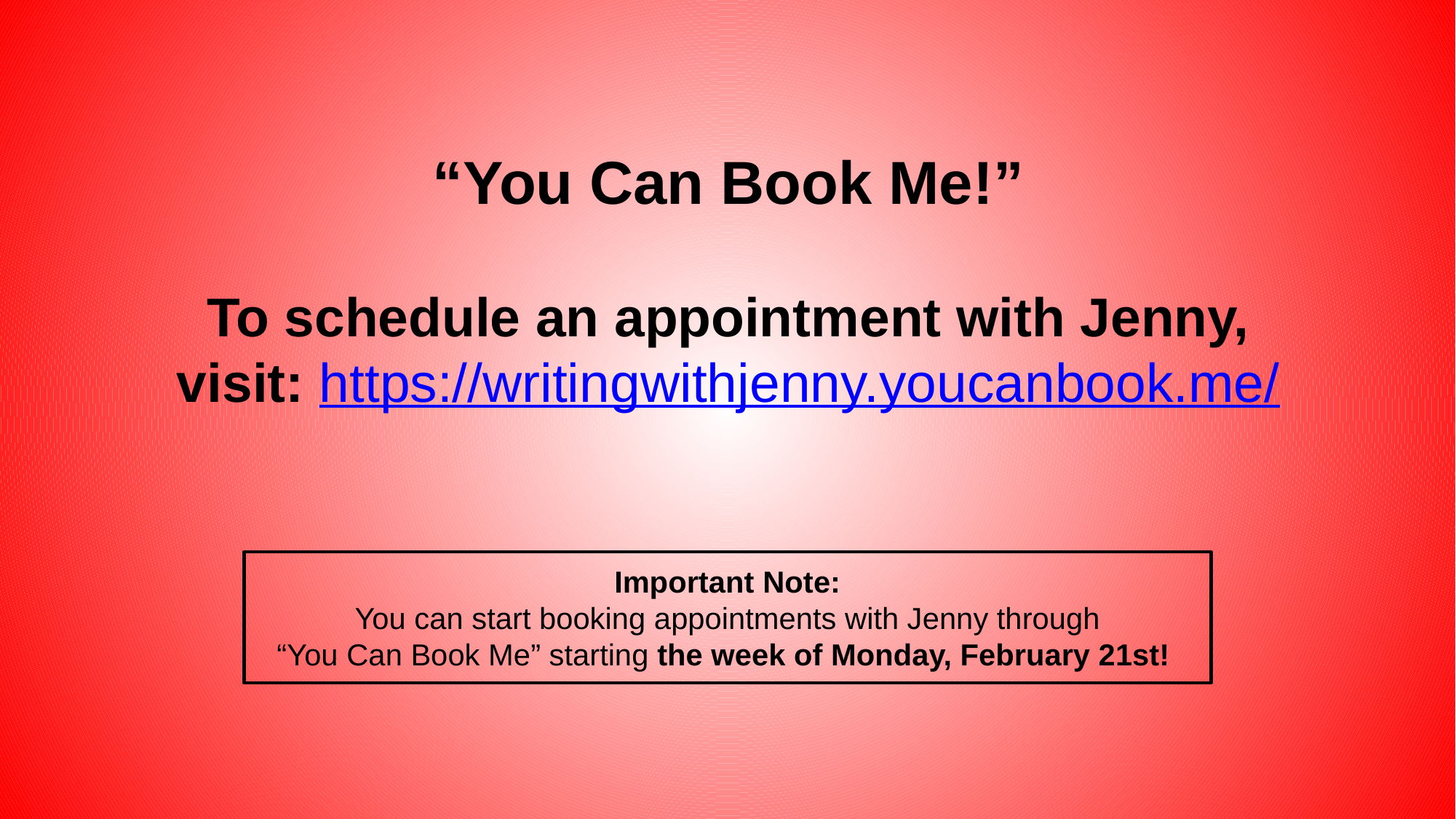

# “You Can Book Me!”

To schedule an appointment with Jenny, visit: https://writingwithjenny.youcanbook.me/

Important Note:
You can start booking appointments with Jenny through
“You Can Book Me” starting the week of Monday, February 21st!